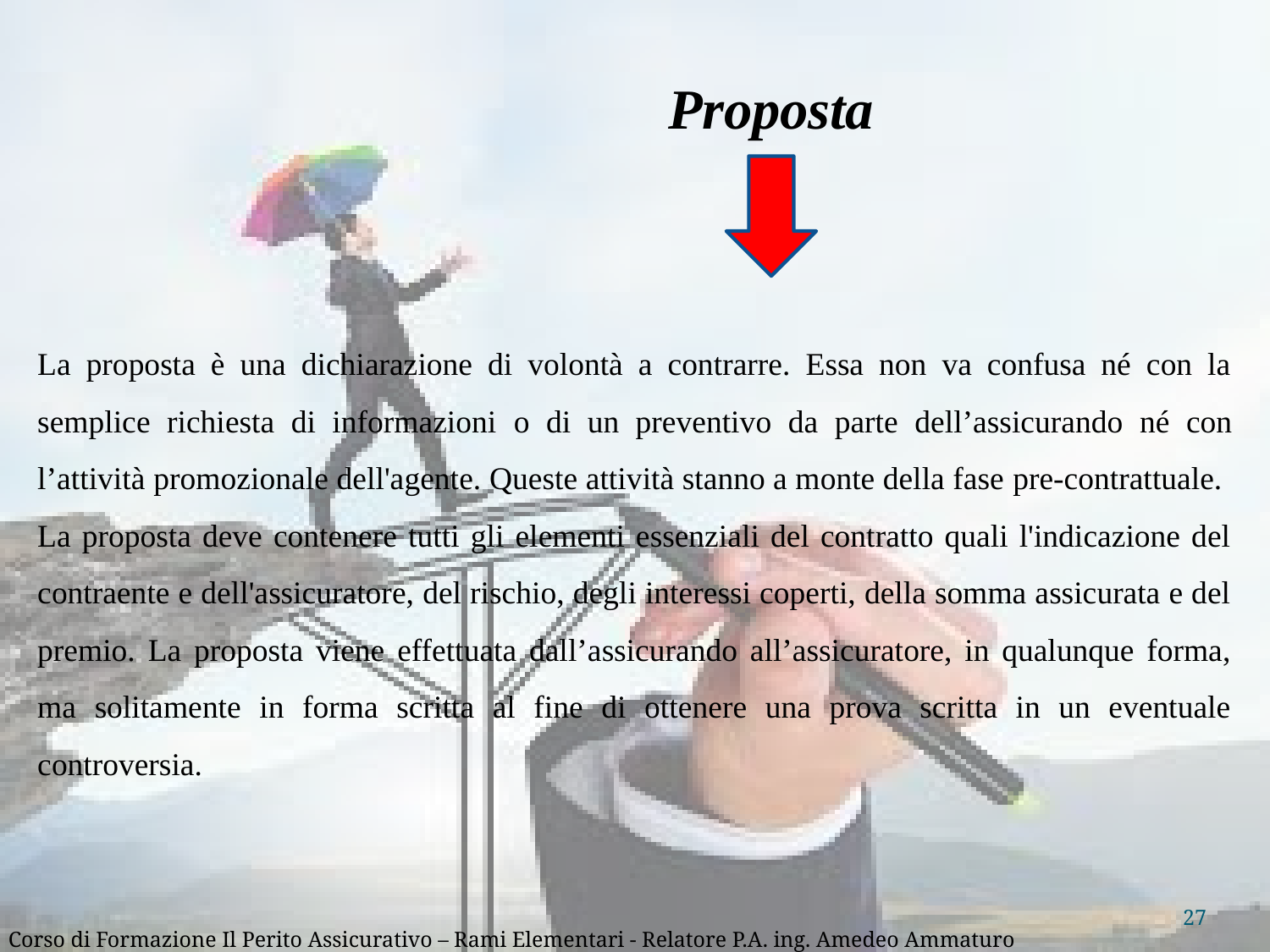

Proposta

La proposta è una dichiarazione di volontà a contrarre. Essa non va confusa né con la semplice richiesta di informazioni o di un preventivo da parte dell’assicurando né con l’attività promozionale dell'agente. Queste attività stanno a monte della fase pre-contrattuale.
La proposta deve contenere tutti gli elementi essenziali del contratto quali l'indicazione del contraente e dell'assicuratore, del rischio, degli interessi coperti, della somma assicurata e del premio. La proposta viene effettuata dall’assicurando all’assicuratore, in qualunque forma, ma solitamente in forma scritta al fine di ottenere una prova scritta in un eventuale controversia.
27
Corso di Formazione Il Perito Assicurativo – Rami Elementari - Relatore P.A. ing. Amedeo Ammaturo